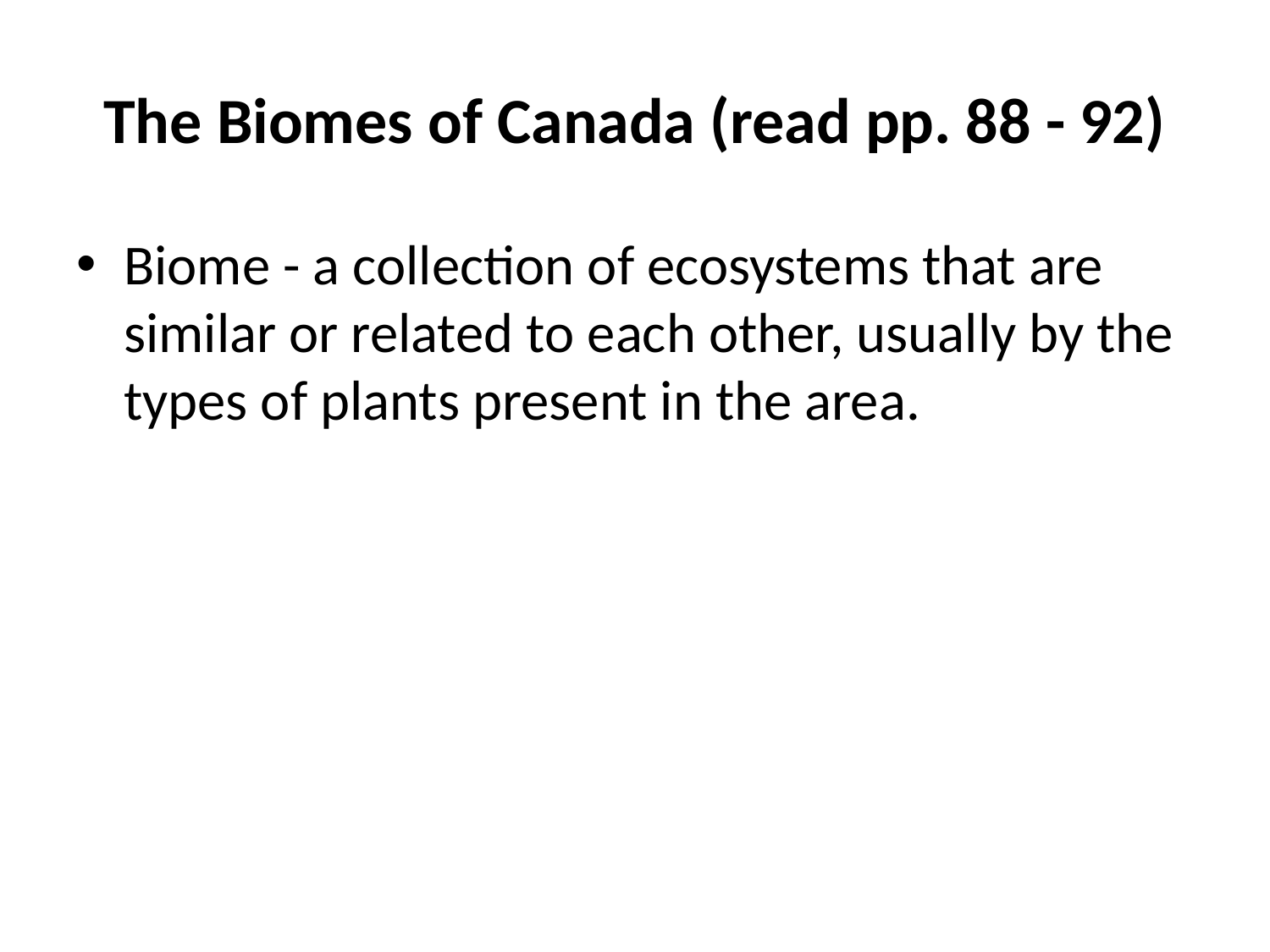

# The Biomes of Canada (read pp. 88 - 92)
Biome - a collection of ecosystems that are similar or related to each other, usually by the types of plants present in the area.